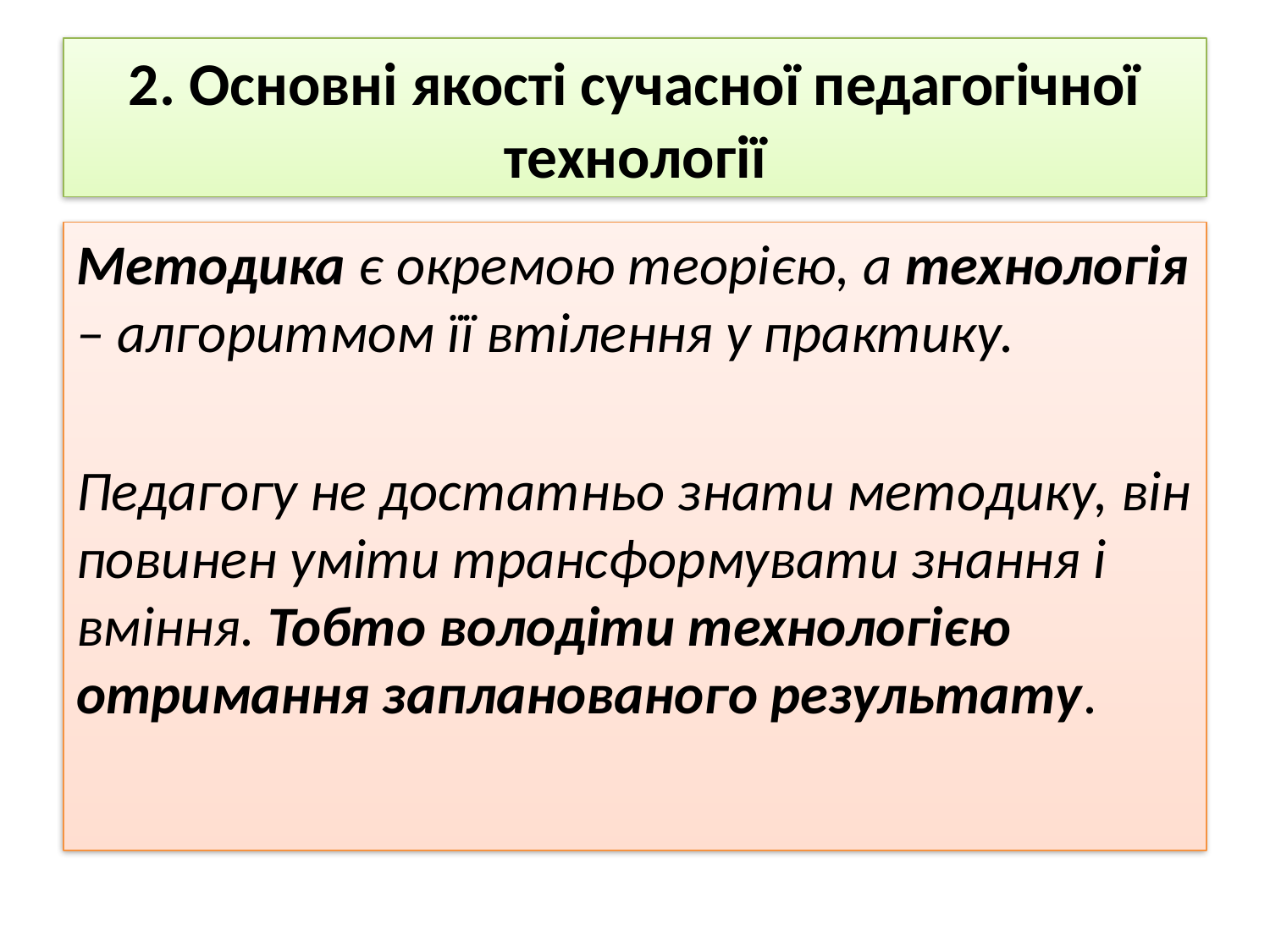

# 2. Основні якості сучасної педагогічної технології
Методика є окремою теорією, а технологія – алгоритмом її втілення у практику.

Педагогу не достатньо знати методику, він повинен уміти трансформувати знання і вміння. Тобто володіти технологією отримання запланованого результату.